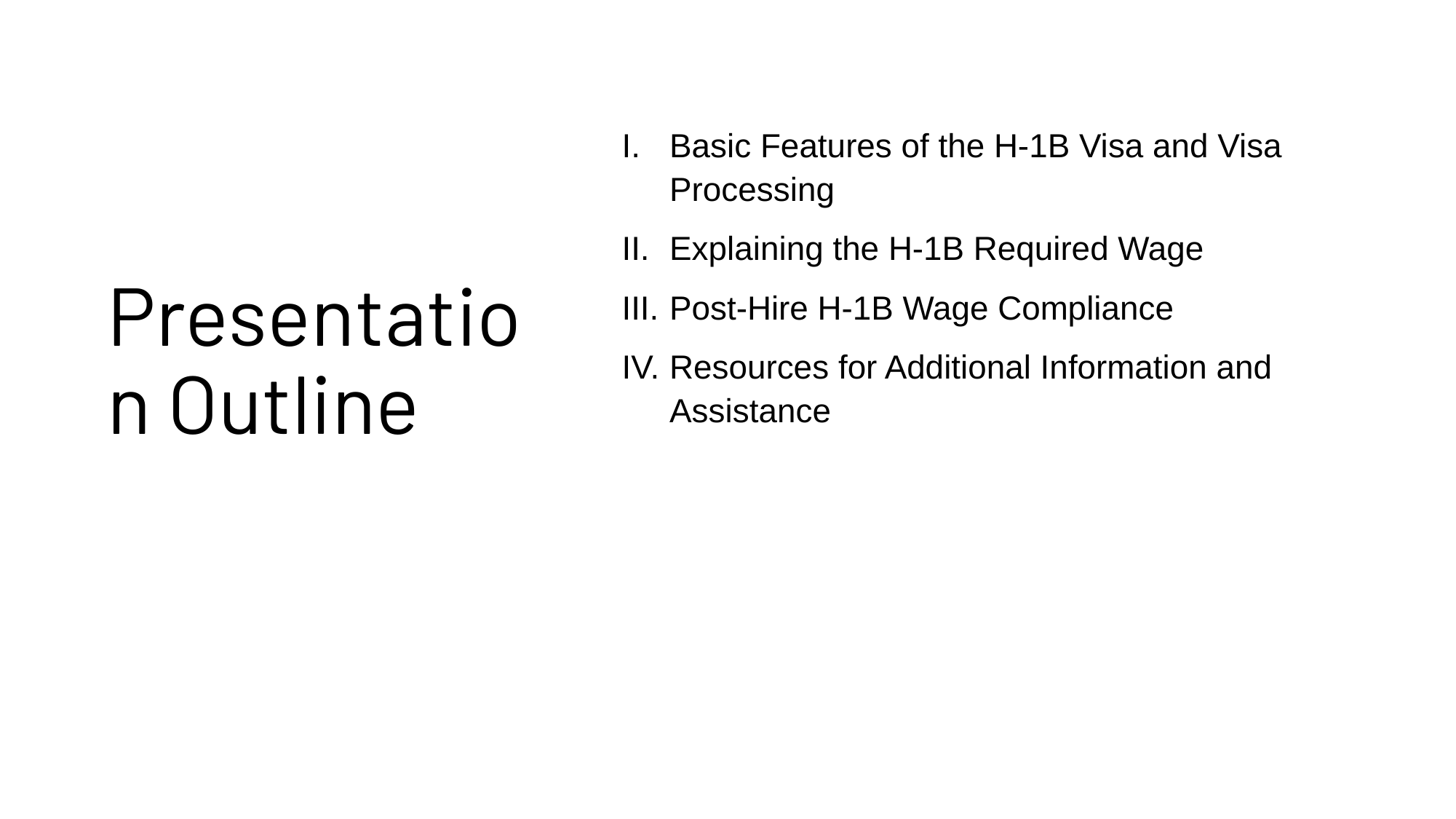

# Presentation Outline
Basic Features of the H-1B Visa and Visa Processing
Explaining the H-1B Required Wage
Post-Hire H-1B Wage Compliance
Resources for Additional Information and Assistance